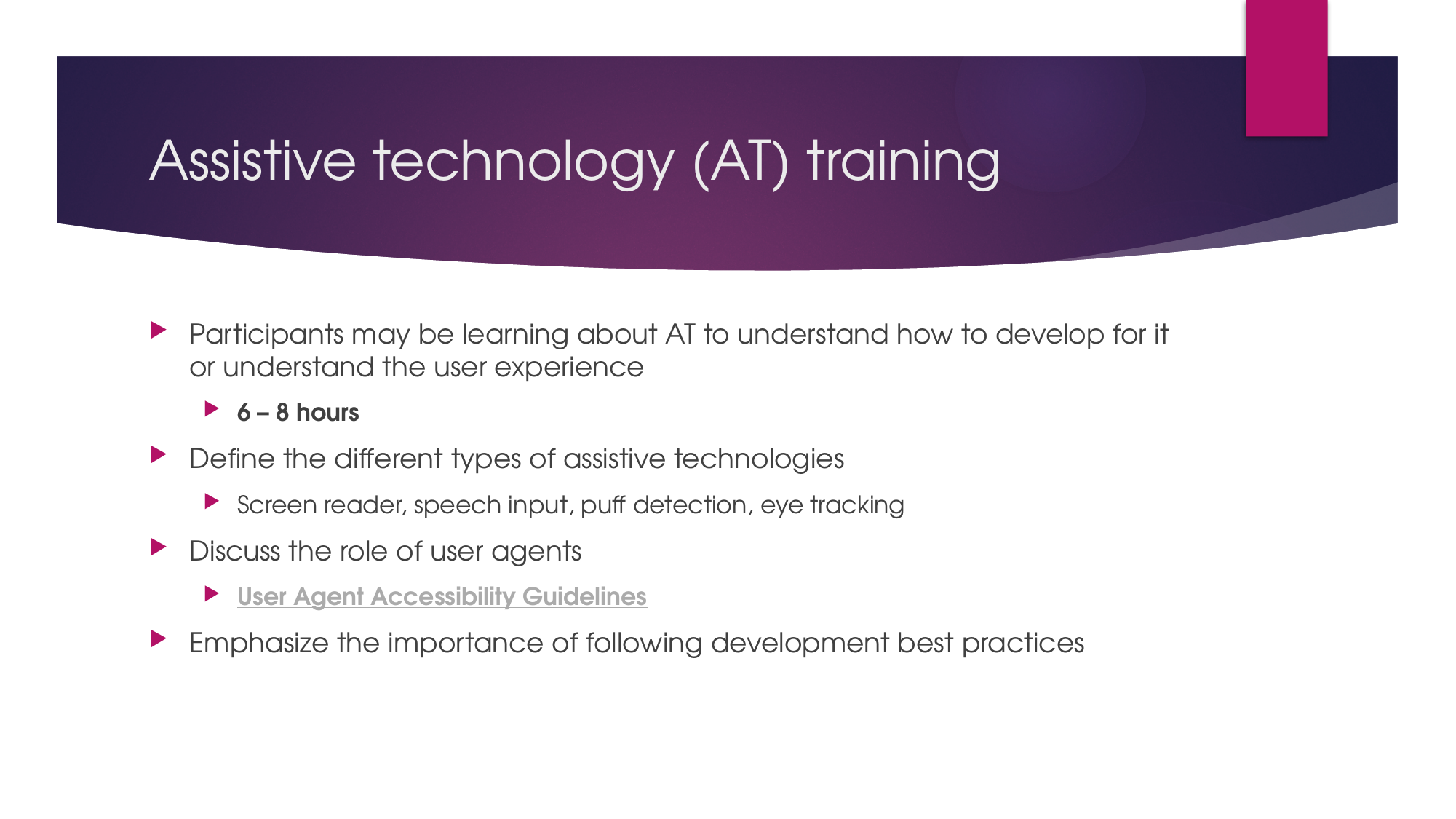

# Assistive technology (AT) training
Participants may be learning about AT to understand how to develop for it or understand the user experience
6 – 8 hours
Define the different types of assistive technologies
Screen reader, speech input, puff detection, eye tracking
Discuss the role of user agents
User Agent Accessibility Guidelines
Emphasize the importance of following development best practices